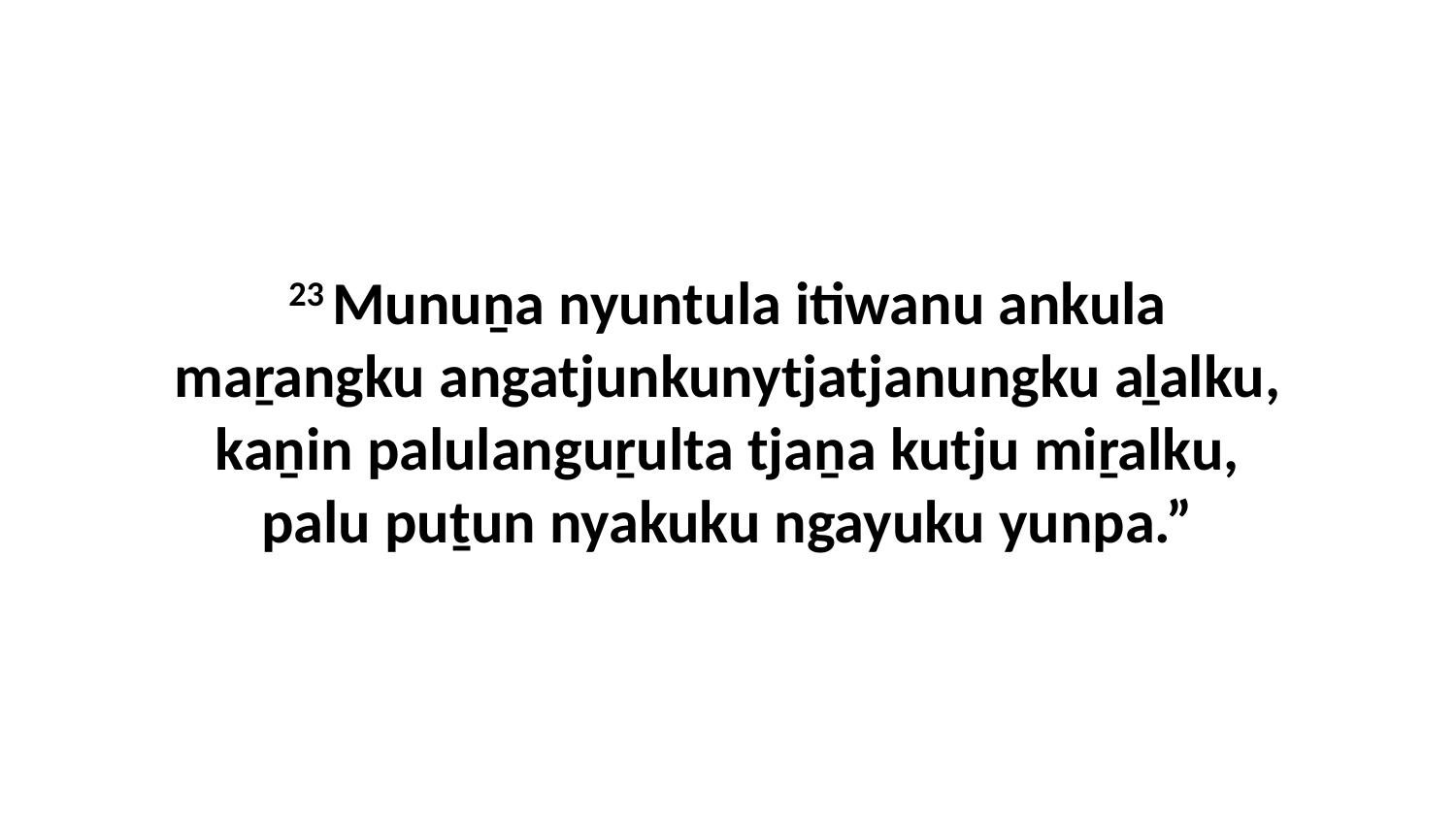

23 Munuṉa nyuntula itiwanu ankula maṟangku angatjunkunytjatjanungku aḻalku, kaṉin palulanguṟulta tjaṉa kutju miṟalku, palu puṯun nyakuku ngayuku yunpa.”